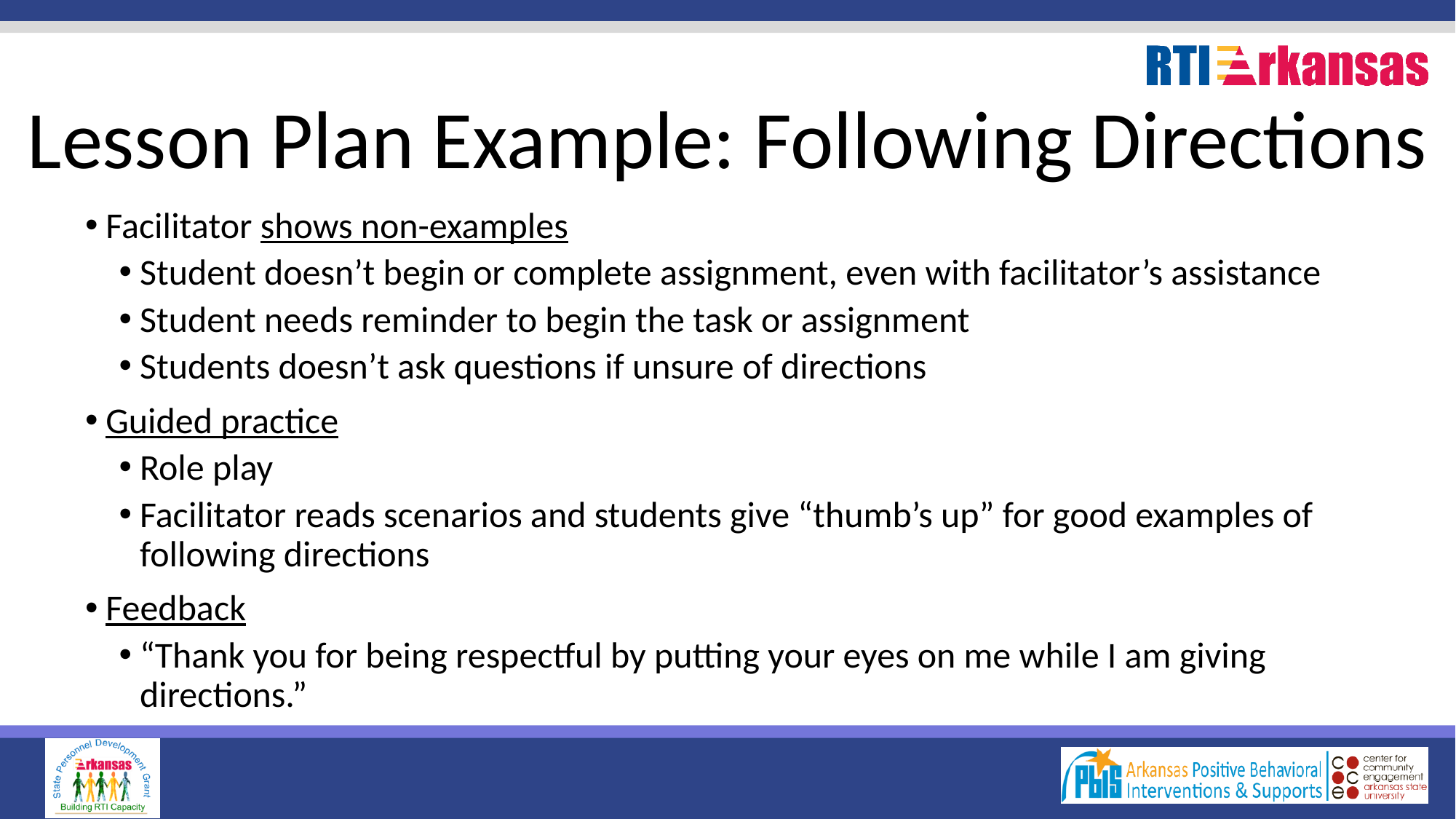

# Lesson Plan Example: Following Directions
Facilitator shows non-examples
Student doesn’t begin or complete assignment, even with facilitator’s assistance
Student needs reminder to begin the task or assignment
Students doesn’t ask questions if unsure of directions
Guided practice
Role play
Facilitator reads scenarios and students give “thumb’s up” for good examples of following directions
Feedback
“Thank you for being respectful by putting your eyes on me while I am giving directions.”